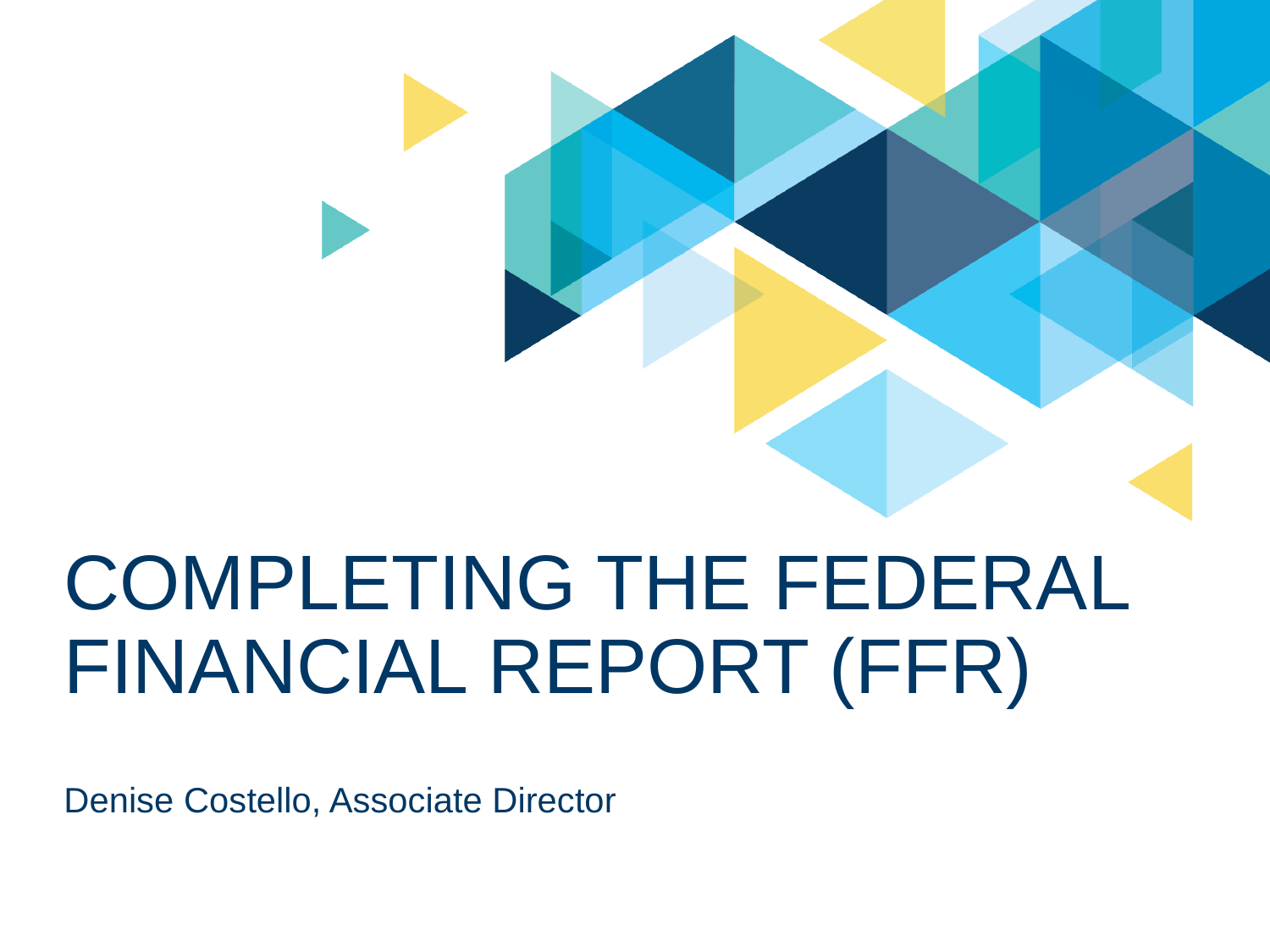

# Completing the federal financial report (FFR)
Denise Costello, Associate Director